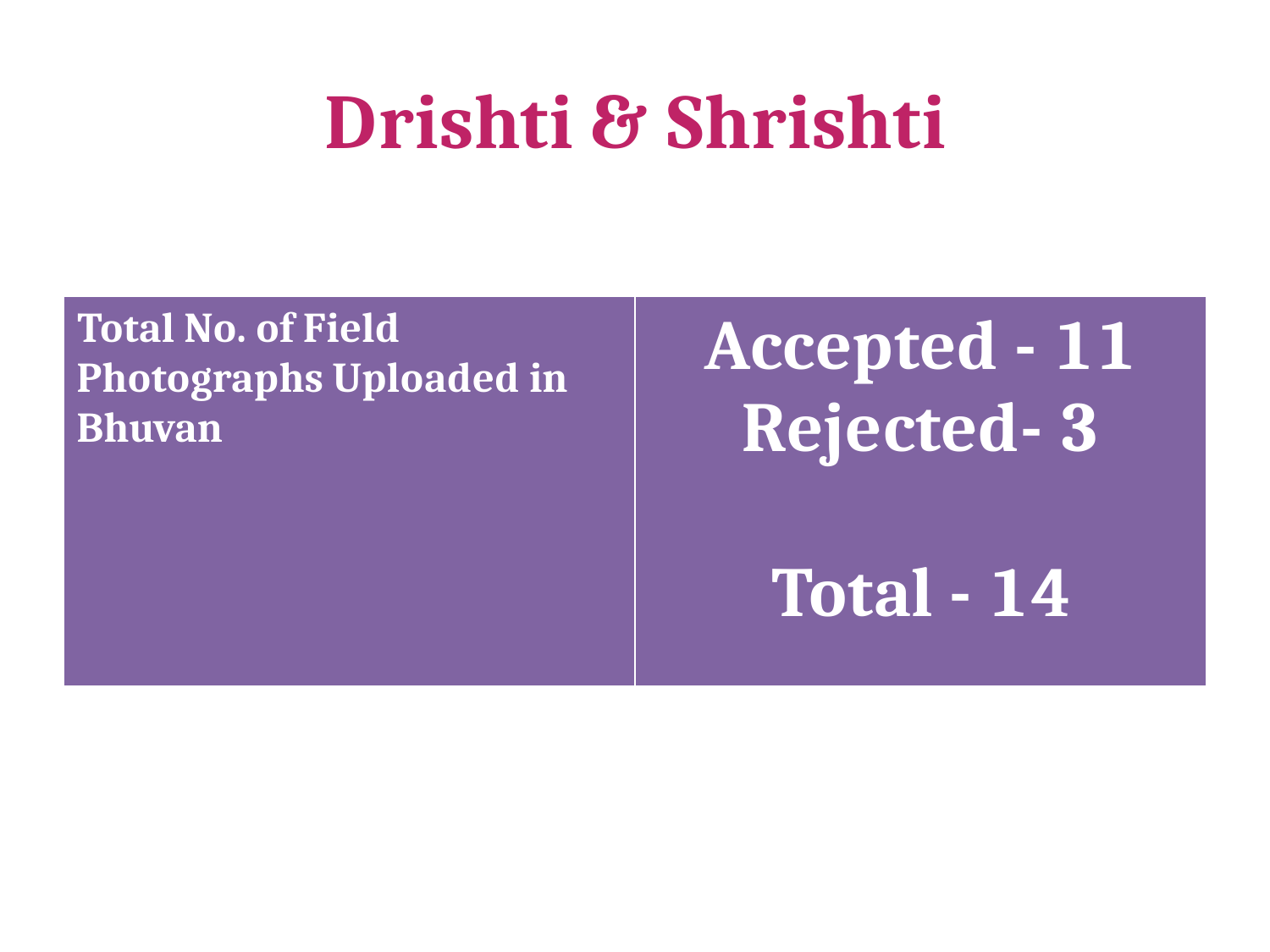

# Drishti & Shrishti
| Total No. of Field Photographs Uploaded in Bhuvan | Accepted - 11 Rejected- 3 Total - 14 |
| --- | --- |